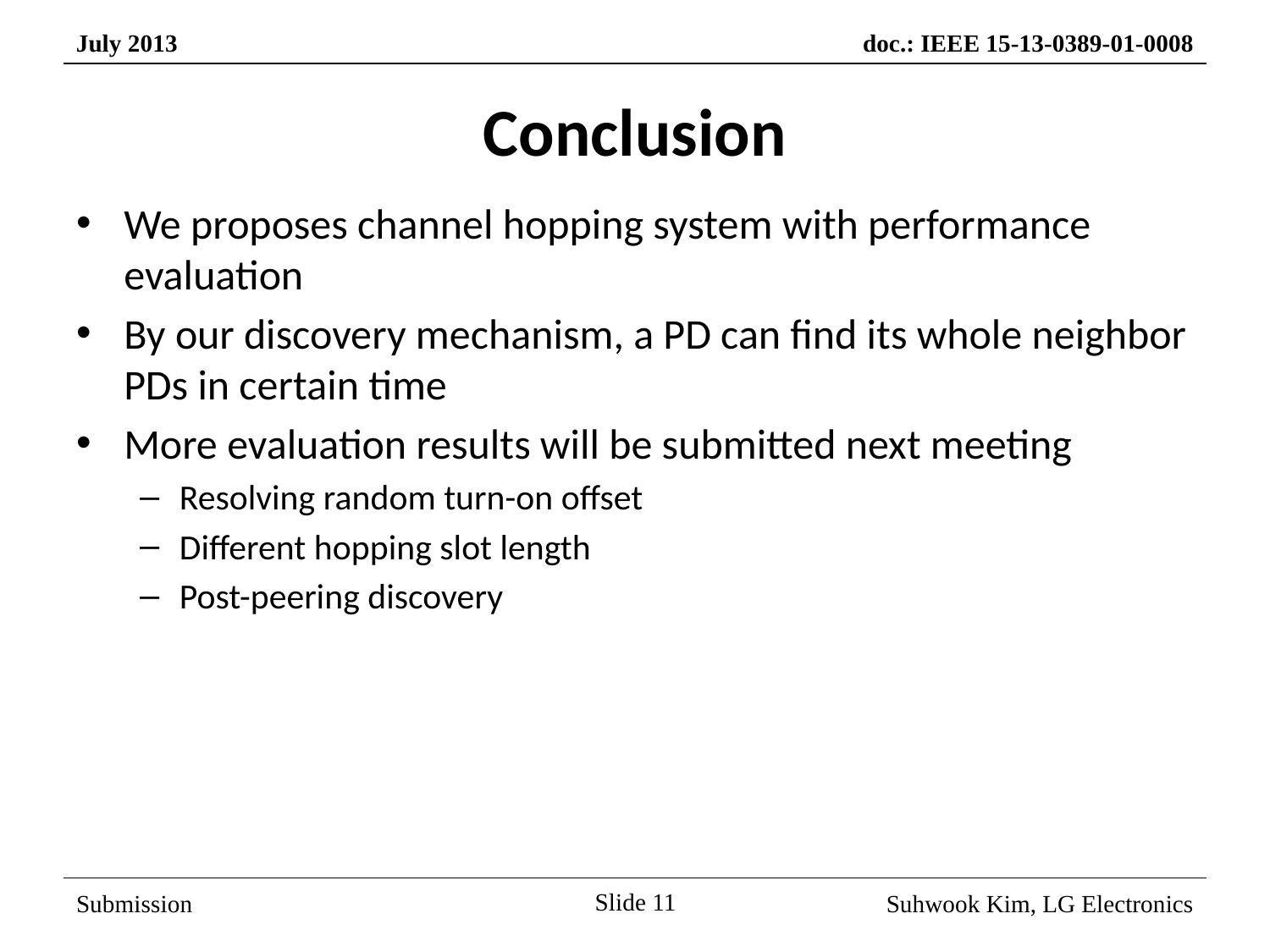

# Conclusion
We proposes channel hopping system with performance evaluation
By our discovery mechanism, a PD can find its whole neighbor PDs in certain time
More evaluation results will be submitted next meeting
Resolving random turn-on offset
Different hopping slot length
Post-peering discovery